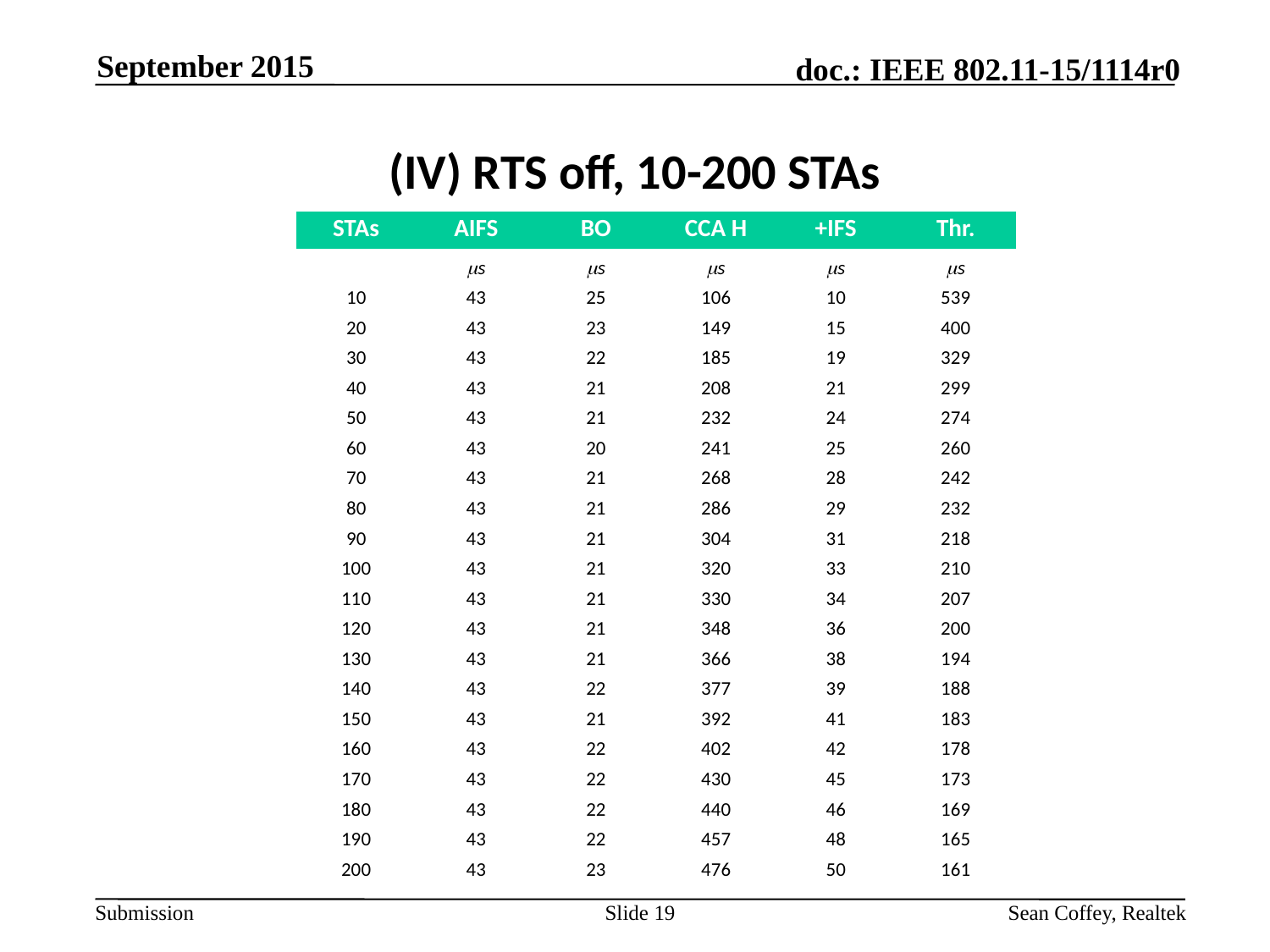

September 2015
# (IV) RTS off, 10-200 STAs
| STAs | AIFS | BO | CCA H | +IFS | Thr. |
| --- | --- | --- | --- | --- | --- |
|  | μs | μs | μs | μs | μs |
| 10 | 43 | 25 | 106 | 10 | 539 |
| 20 | 43 | 23 | 149 | 15 | 400 |
| 30 | 43 | 22 | 185 | 19 | 329 |
| 40 | 43 | 21 | 208 | 21 | 299 |
| 50 | 43 | 21 | 232 | 24 | 274 |
| 60 | 43 | 20 | 241 | 25 | 260 |
| 70 | 43 | 21 | 268 | 28 | 242 |
| 80 | 43 | 21 | 286 | 29 | 232 |
| 90 | 43 | 21 | 304 | 31 | 218 |
| 100 | 43 | 21 | 320 | 33 | 210 |
| 110 | 43 | 21 | 330 | 34 | 207 |
| 120 | 43 | 21 | 348 | 36 | 200 |
| 130 | 43 | 21 | 366 | 38 | 194 |
| 140 | 43 | 22 | 377 | 39 | 188 |
| 150 | 43 | 21 | 392 | 41 | 183 |
| 160 | 43 | 22 | 402 | 42 | 178 |
| 170 | 43 | 22 | 430 | 45 | 173 |
| 180 | 43 | 22 | 440 | 46 | 169 |
| 190 | 43 | 22 | 457 | 48 | 165 |
| 200 | 43 | 23 | 476 | 50 | 161 |
Slide 19
Sean Coffey, Realtek